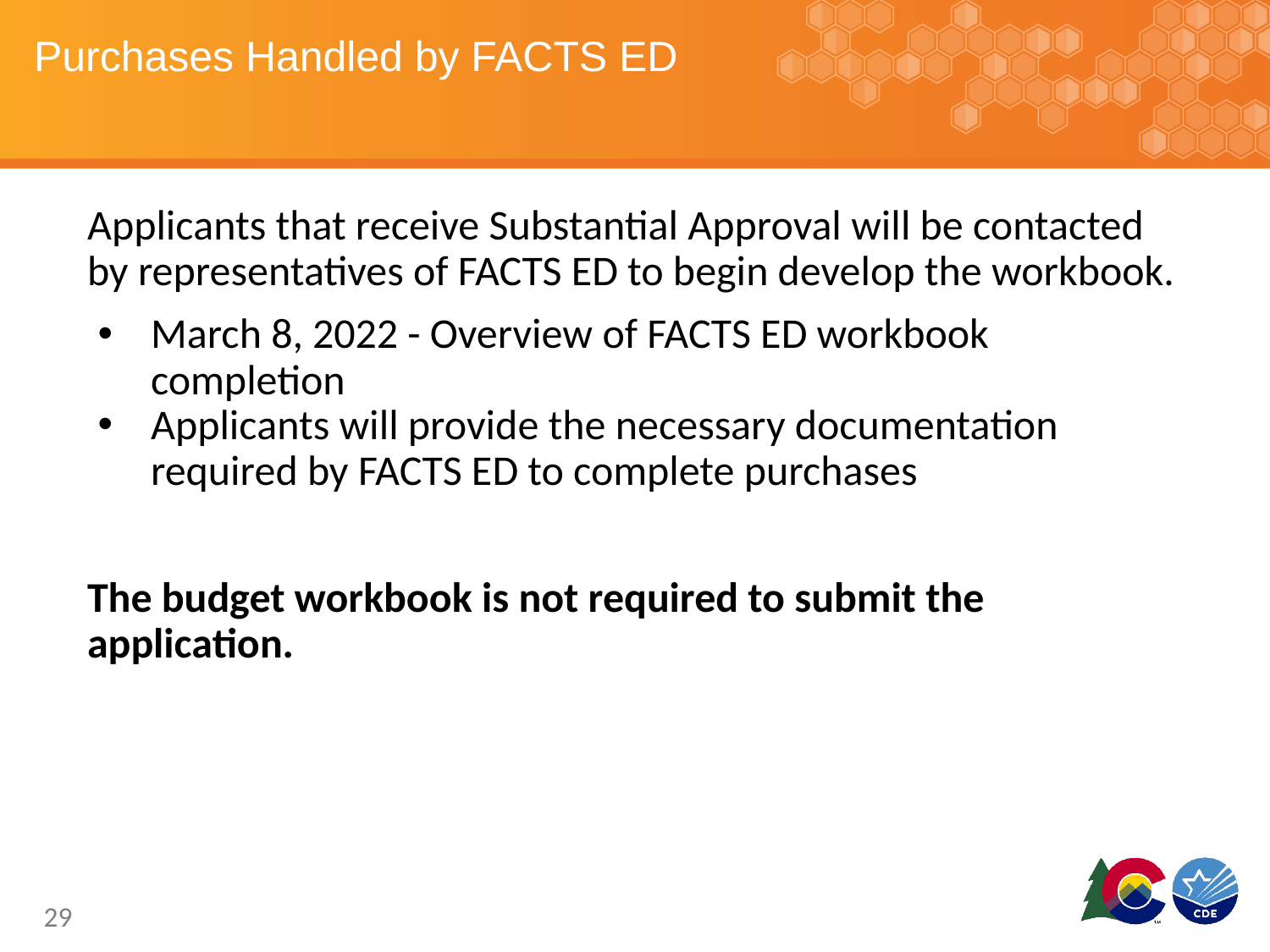

# Purchases Handled by FACTS ED
Applicants that receive Substantial Approval will be contacted by representatives of FACTS ED to begin develop the workbook.
March 8, 2022 - Overview of FACTS ED workbook completion
Applicants will provide the necessary documentation required by FACTS ED to complete purchases

The budget workbook is not required to submit the application.

29